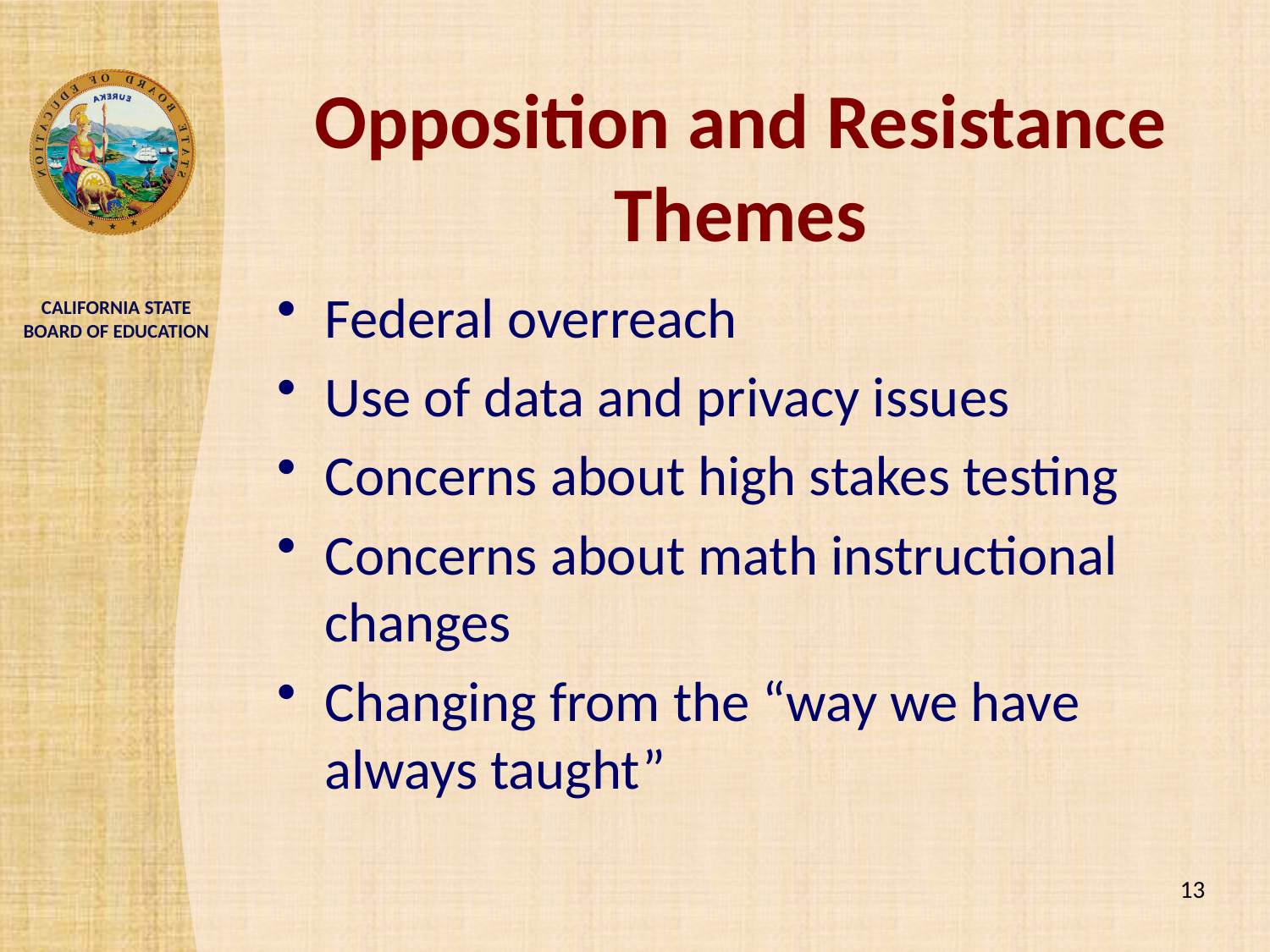

# Opposition and Resistance Themes
Federal overreach
Use of data and privacy issues
Concerns about high stakes testing
Concerns about math instructional changes
Changing from the “way we have always taught”

13